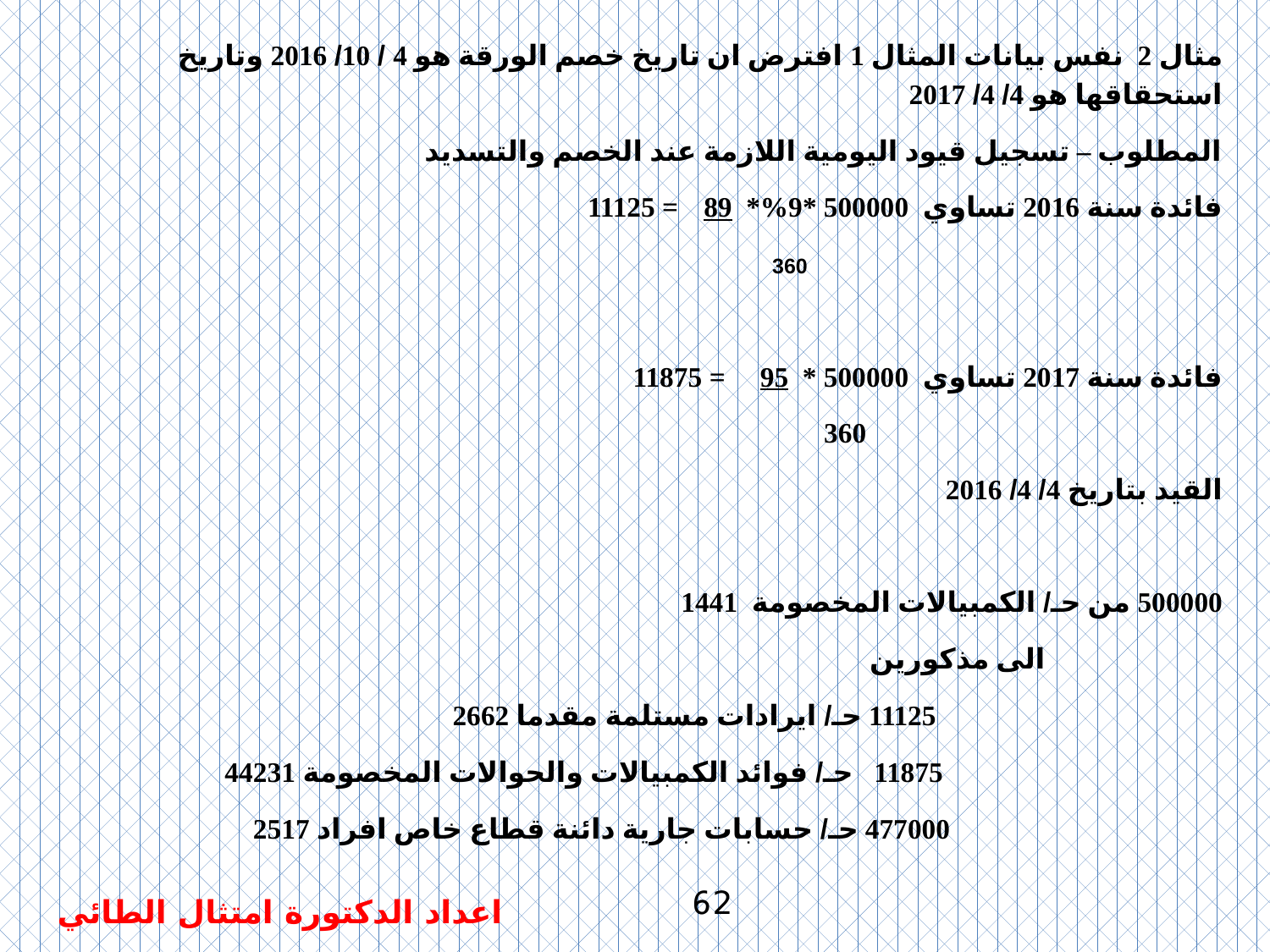

مثال 2  نفس بيانات المثال 1 افترض ان تاريخ خصم الورقة هو 4 / 10/ 2016 وتاريخ استحقاقها هو 4/ 4/ 2017
المطلوب – تسجيل قيود اليومية اللازمة عند الخصم والتسديد
فائدة سنة 2016 تساوي  500000 *9%*  89	= 11125
                                                                      360

فائدة سنة 2017 تساوي  500000 *  95     = 11875
                                                   360
القيد بتاريخ 4/ 4/ 2016

	500000 من حـ/ الكمبيالات المخصومة  1441
	الى مذكورين
                                         11125 حـ/ ايرادات مستلمة مقدما 2662
                                        11875   حـ/ فوائد الكمبيالات والحوالات المخصومة 44231
                                       477000 حـ/ حسابات جارية دائنة قطاع خاص افراد 2517

62
اعداد الدكتورة امتثال الطائي